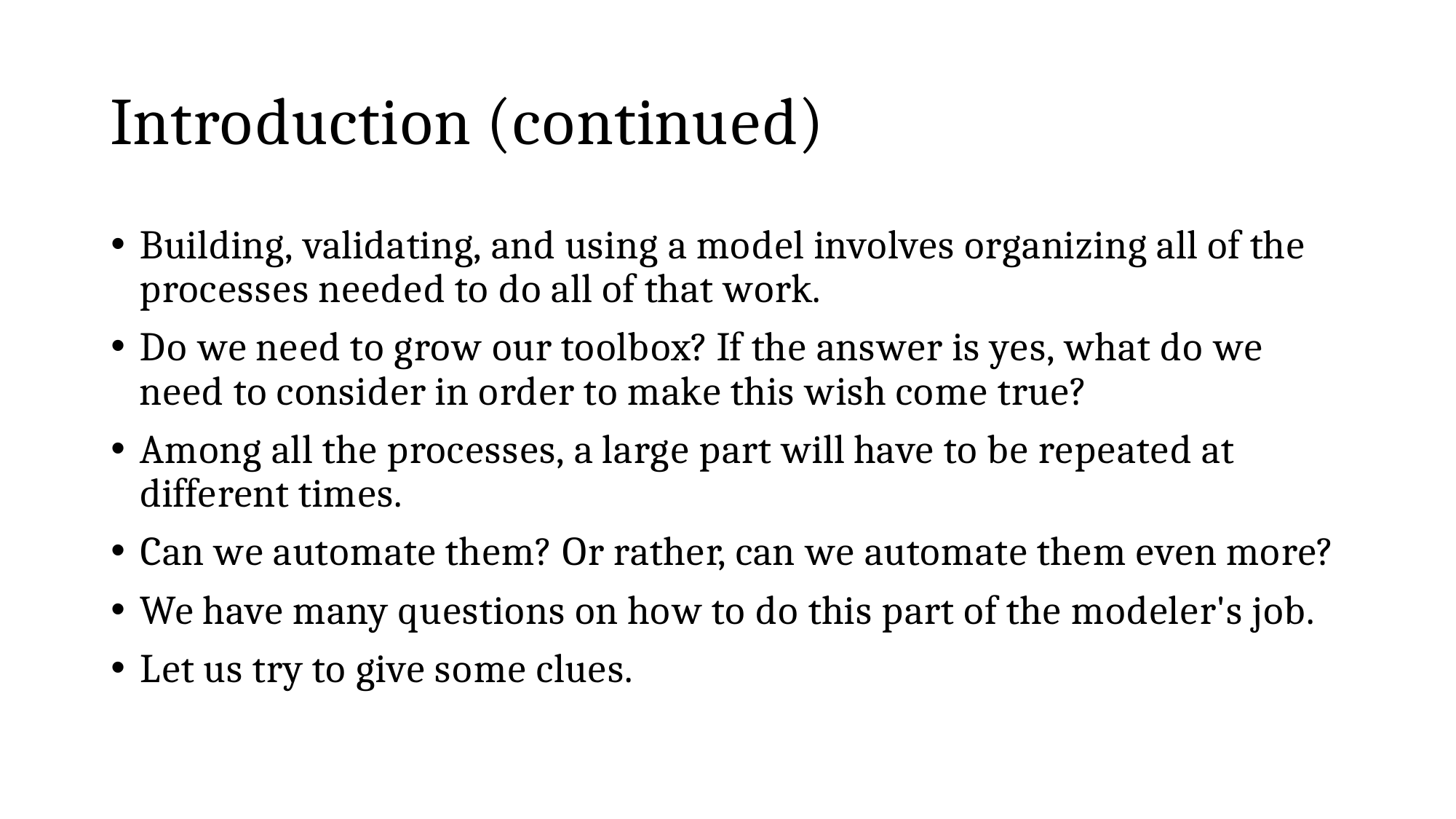

# Introduction (continued)
Building, validating, and using a model involves organizing all of the processes needed to do all of that work.
Do we need to grow our toolbox? If the answer is yes, what do we need to consider in order to make this wish come true?
Among all the processes, a large part will have to be repeated at different times.
Can we automate them? Or rather, can we automate them even more?
We have many questions on how to do this part of the modeler's job.
Let us try to give some clues.